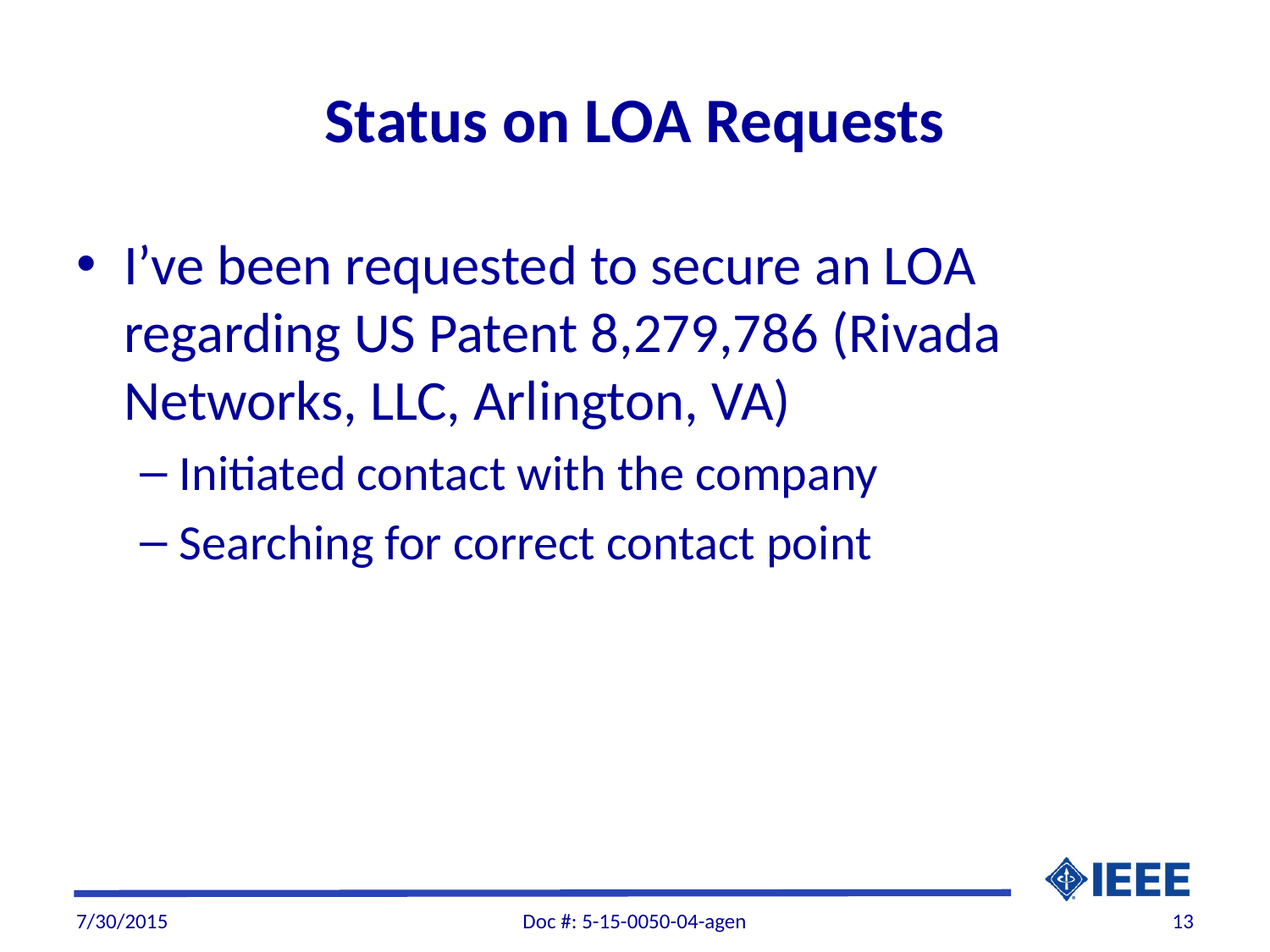

# Status on LOA Requests
I’ve been requested to secure an LOA regarding US Patent 8,279,786 (Rivada Networks, LLC, Arlington, VA)
Initiated contact with the company
Searching for correct contact point

7/30/2015
Doc #: 5-15-0050-04-agen
13